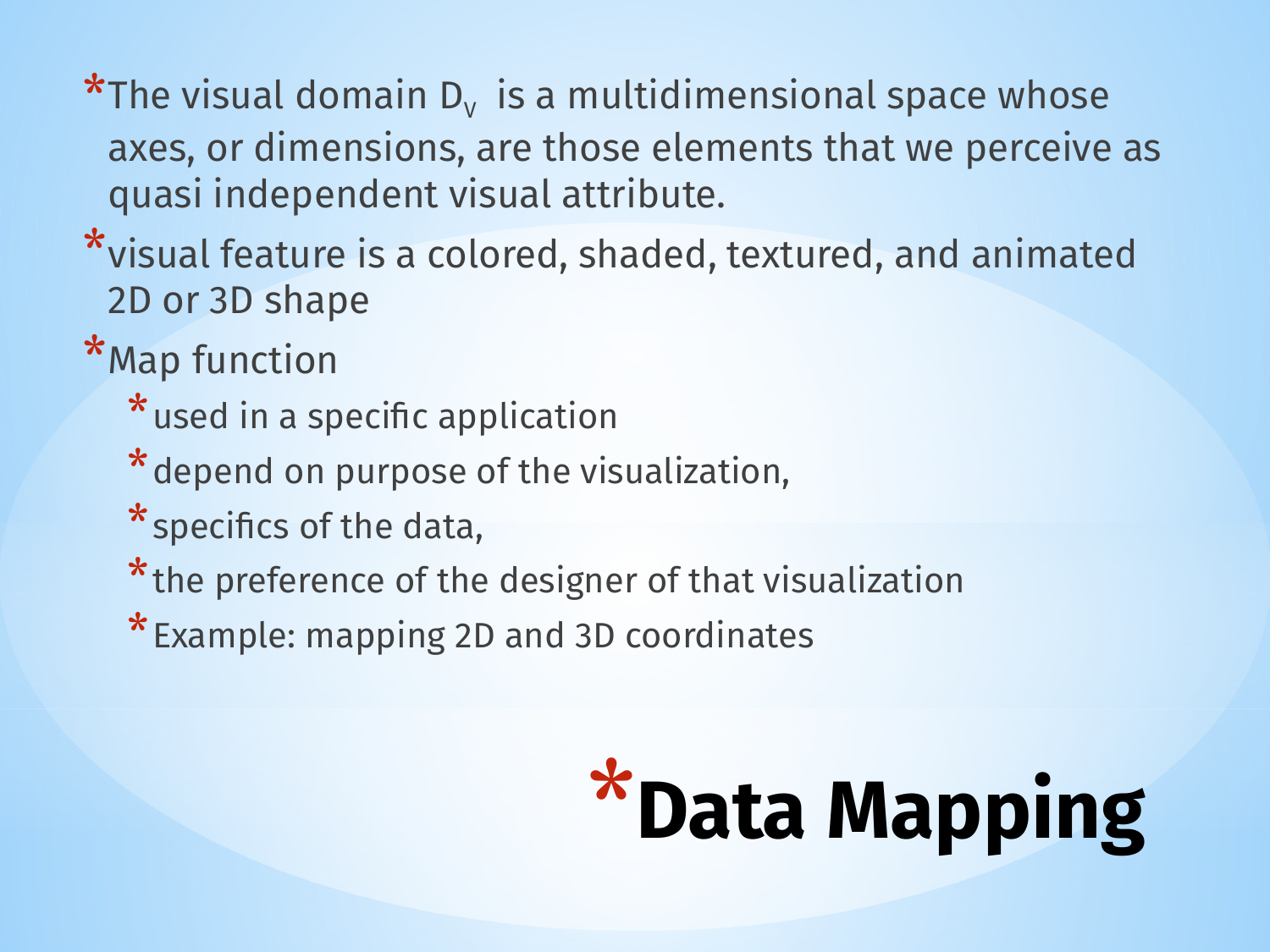

The visual domain DV  is a multidimensional space whose axes, or dimensions, are those elements that we perceive as quasi independent visual attribute.
visual feature is a colored, shaded, textured, and animated 2D or 3D shape
Map function
used in a specific application
depend on purpose of the visualization,
specifics of the data,
the preference of the designer of that visualization
Example: mapping 2D and 3D coordinates
# Data Mapping